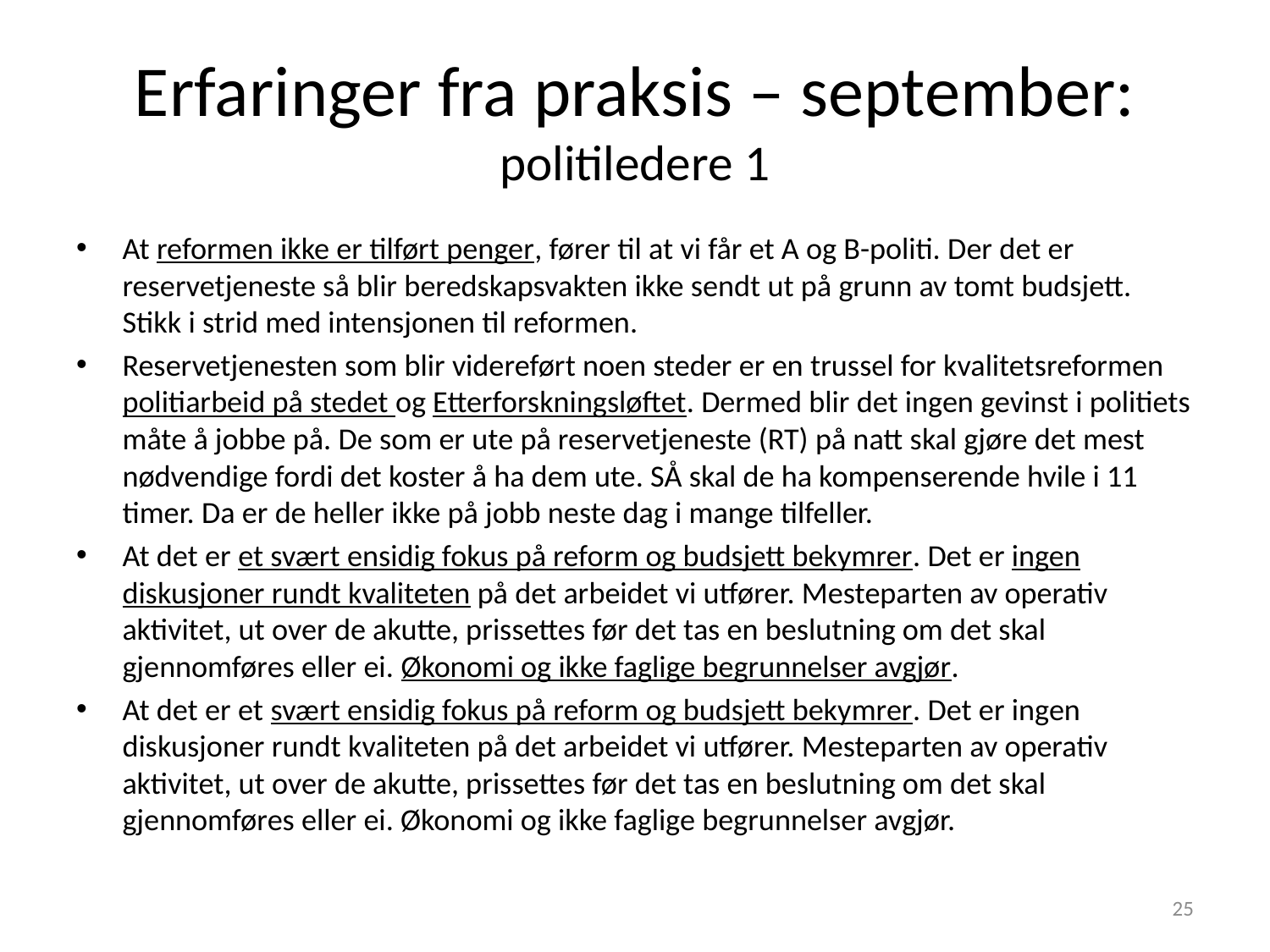

# Erfaringer fra praksis – september: politiledere 1
At reformen ikke er tilført penger, fører til at vi får et A og B-politi. Der det er reservetjeneste så blir beredskapsvakten ikke sendt ut på grunn av tomt budsjett. Stikk i strid med intensjonen til reformen.
Reservetjenesten som blir videreført noen steder er en trussel for kvalitetsreformen politiarbeid på stedet og Etterforskningsløftet. Dermed blir det ingen gevinst i politiets måte å jobbe på. De som er ute på reservetjeneste (RT) på natt skal gjøre det mest nødvendige fordi det koster å ha dem ute. SÅ skal de ha kompenserende hvile i 11 timer. Da er de heller ikke på jobb neste dag i mange tilfeller.
At det er et svært ensidig fokus på reform og budsjett bekymrer. Det er ingen diskusjoner rundt kvaliteten på det arbeidet vi utfører. Mesteparten av operativ aktivitet, ut over de akutte, prissettes før det tas en beslutning om det skal gjennomføres eller ei. Økonomi og ikke faglige begrunnelser avgjør.
At det er et svært ensidig fokus på reform og budsjett bekymrer. Det er ingen diskusjoner rundt kvaliteten på det arbeidet vi utfører. Mesteparten av operativ aktivitet, ut over de akutte, prissettes før det tas en beslutning om det skal gjennomføres eller ei. Økonomi og ikke faglige begrunnelser avgjør.

25